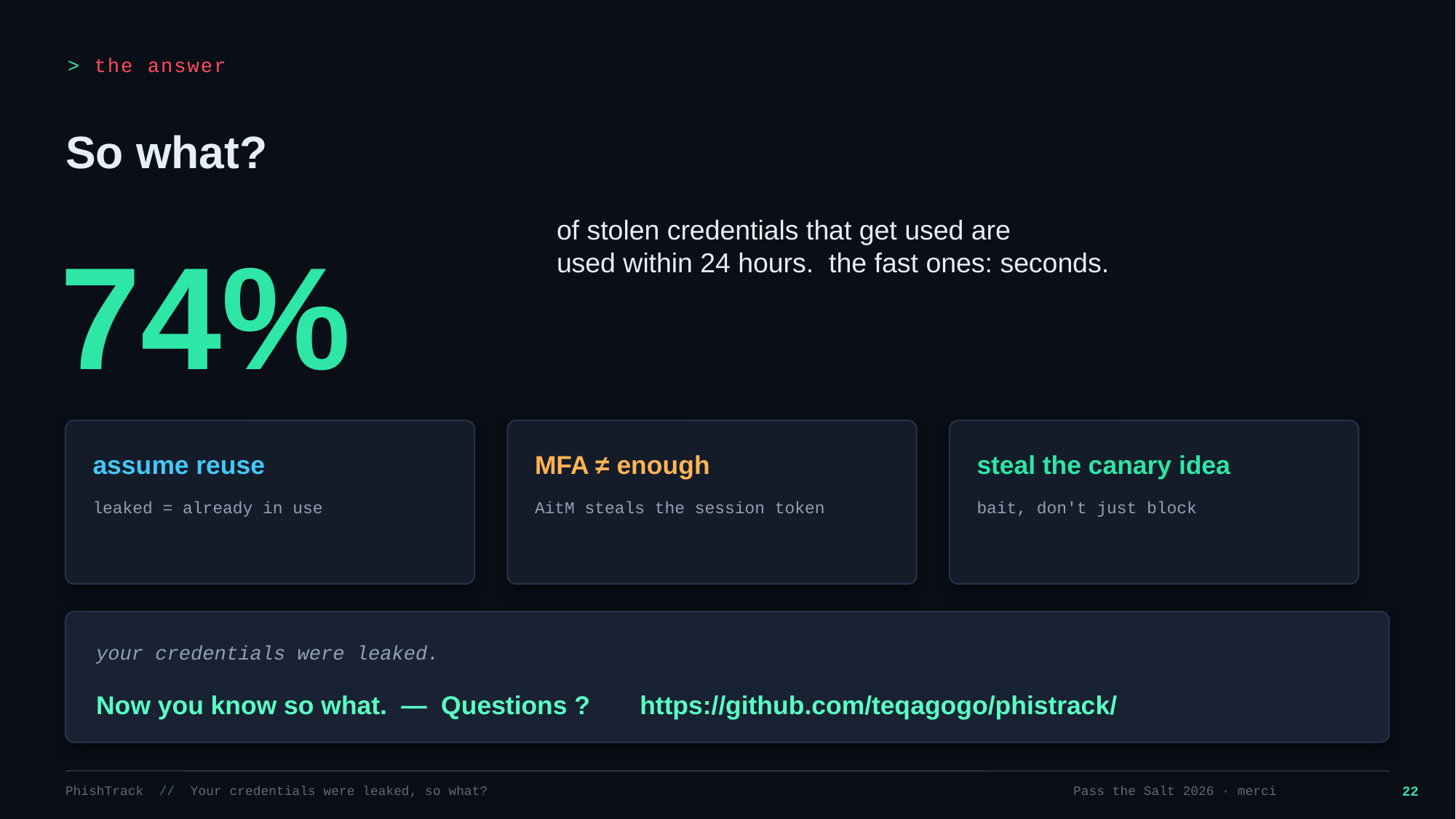

> the answer
So what?
74%
of stolen credentials that get used are
used within 24 hours.  the fast ones: seconds.

assume reuse
MFA ≠ enough
steal the canary idea
leaked = already in use
AitM steals the session token
bait, don't just block

your credentials were leaked.
Now you know so what.  —  Questions ?       https://github.com/teqagogo/phistrack/

PhishTrack  //  Your credentials were leaked, so what?
Pass the Salt 2026 · merci
22